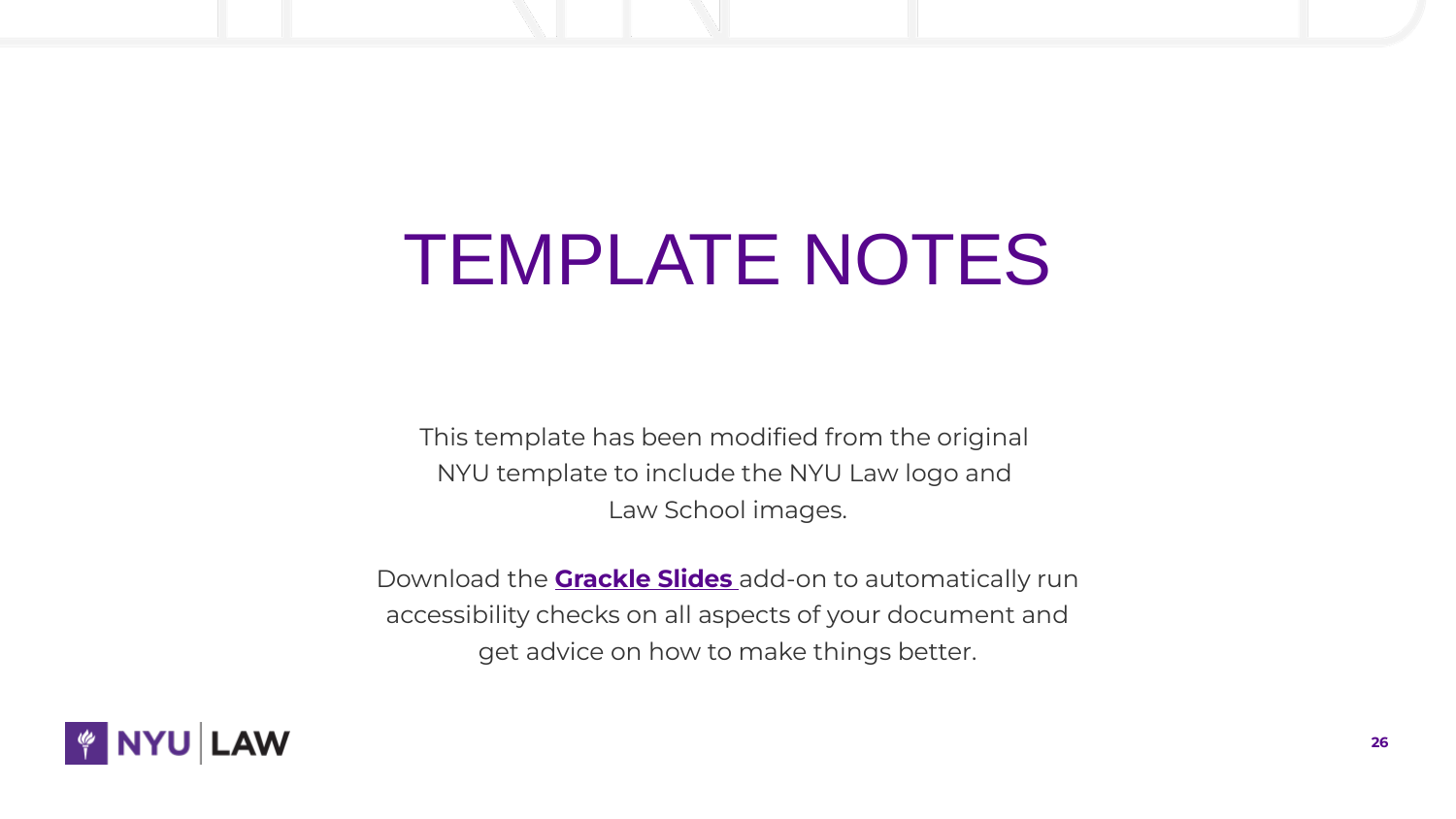

# TEMPLATE NOTES
This template has been modified from the original
NYU template to include the NYU Law logo and
Law School images.
Download the Grackle Slides add-on to automatically run accessibility checks on all aspects of your document and get advice on how to make things better.